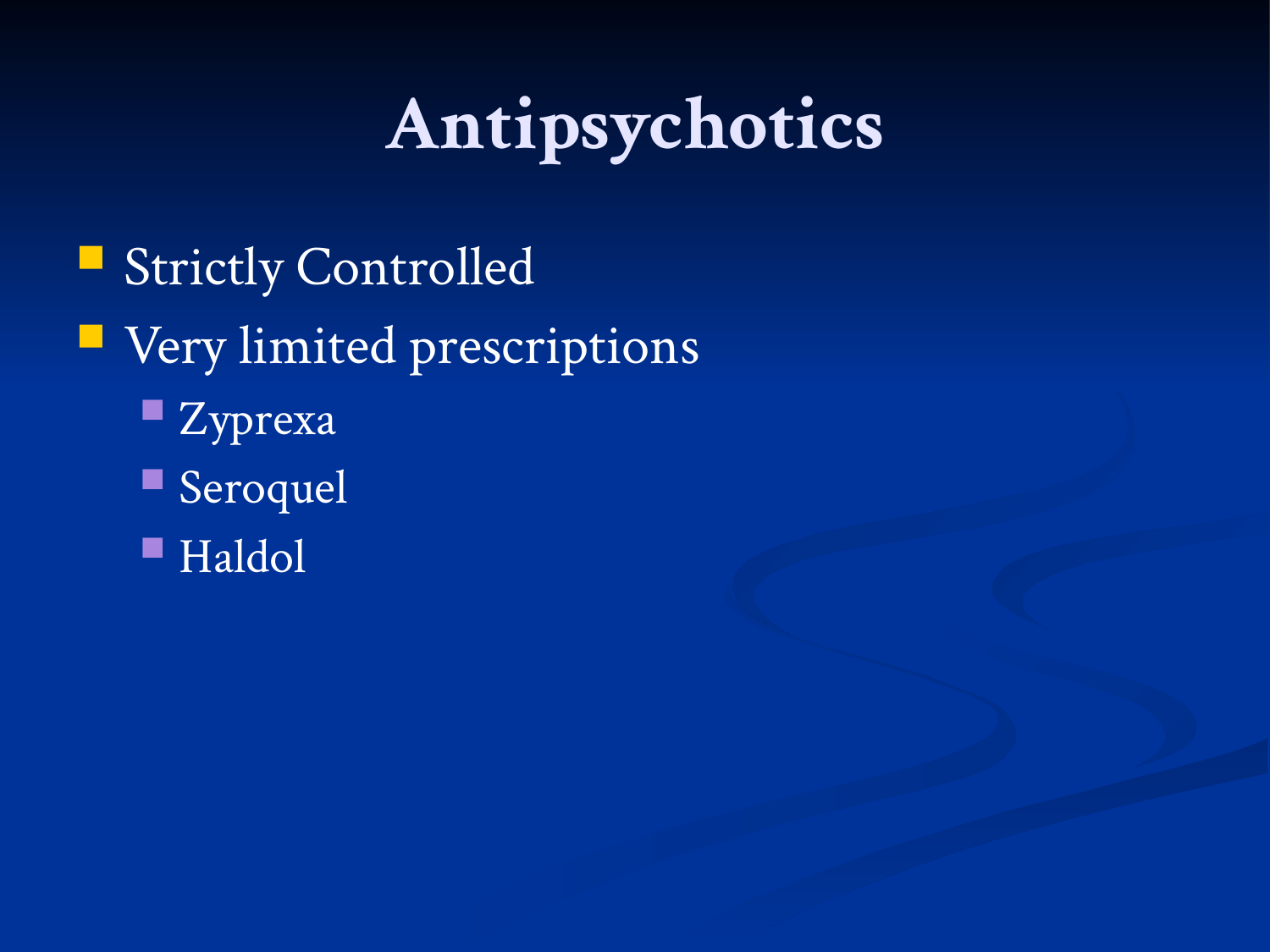

# Antipsychotics
Strictly Controlled
Very limited prescriptions
Zyprexa
Seroquel
Haldol